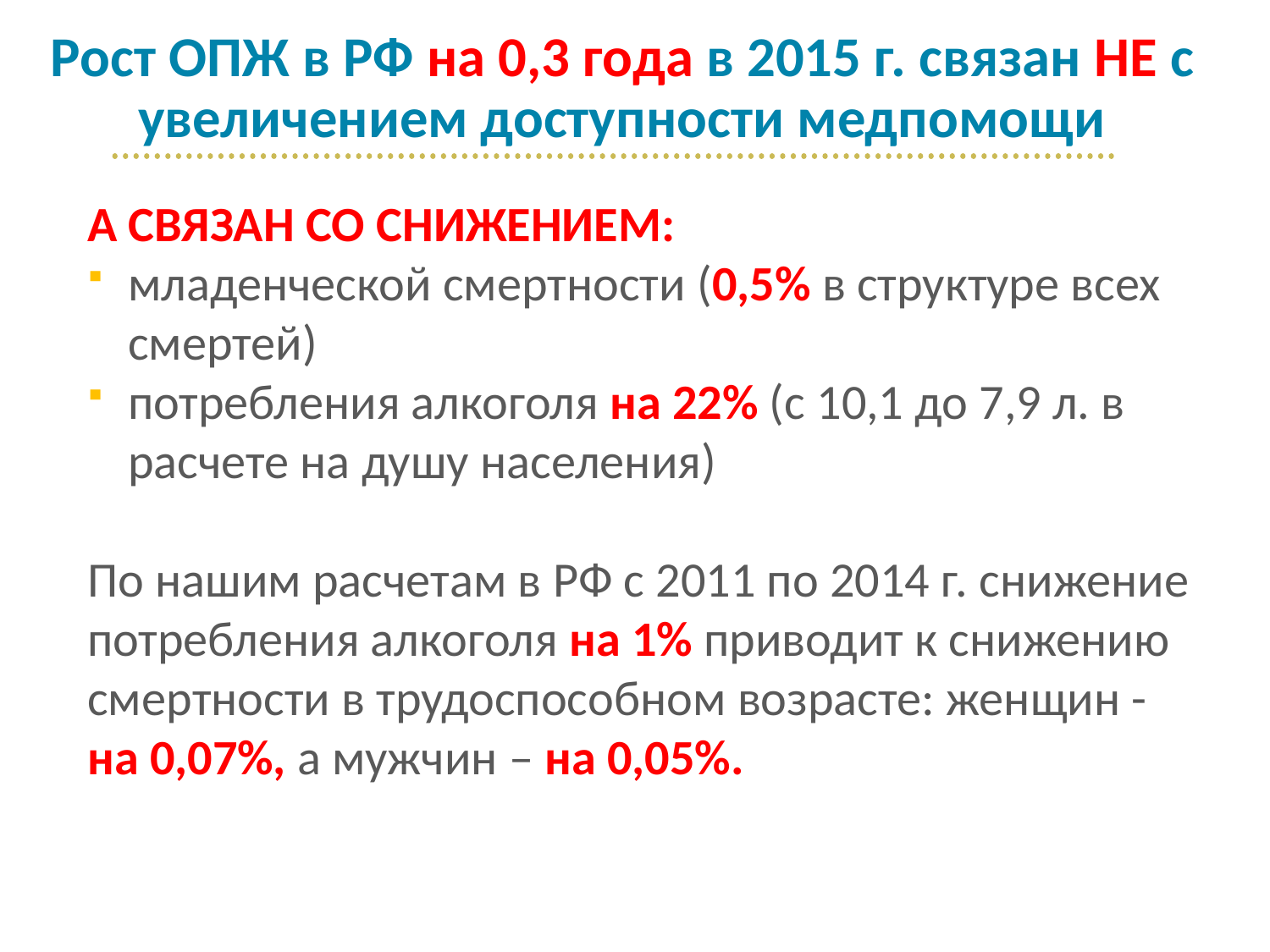

# Рост ОПЖ в РФ на 0,3 года в 2015 г. связан НЕ с увеличением доступности медпомощи
А СВЯЗАН СО СНИЖЕНИЕМ:
младенческой смертности (0,5% в структуре всех смертей)
потребления алкоголя на 22% (с 10,1 до 7,9 л. в расчете на душу населения)

По нашим расчетам в РФ с 2011 по 2014 г. снижение потребления алкоголя на 1% приводит к снижению смертности в трудоспособном возрасте: женщин - на 0,07%, а мужчин – на 0,05%.